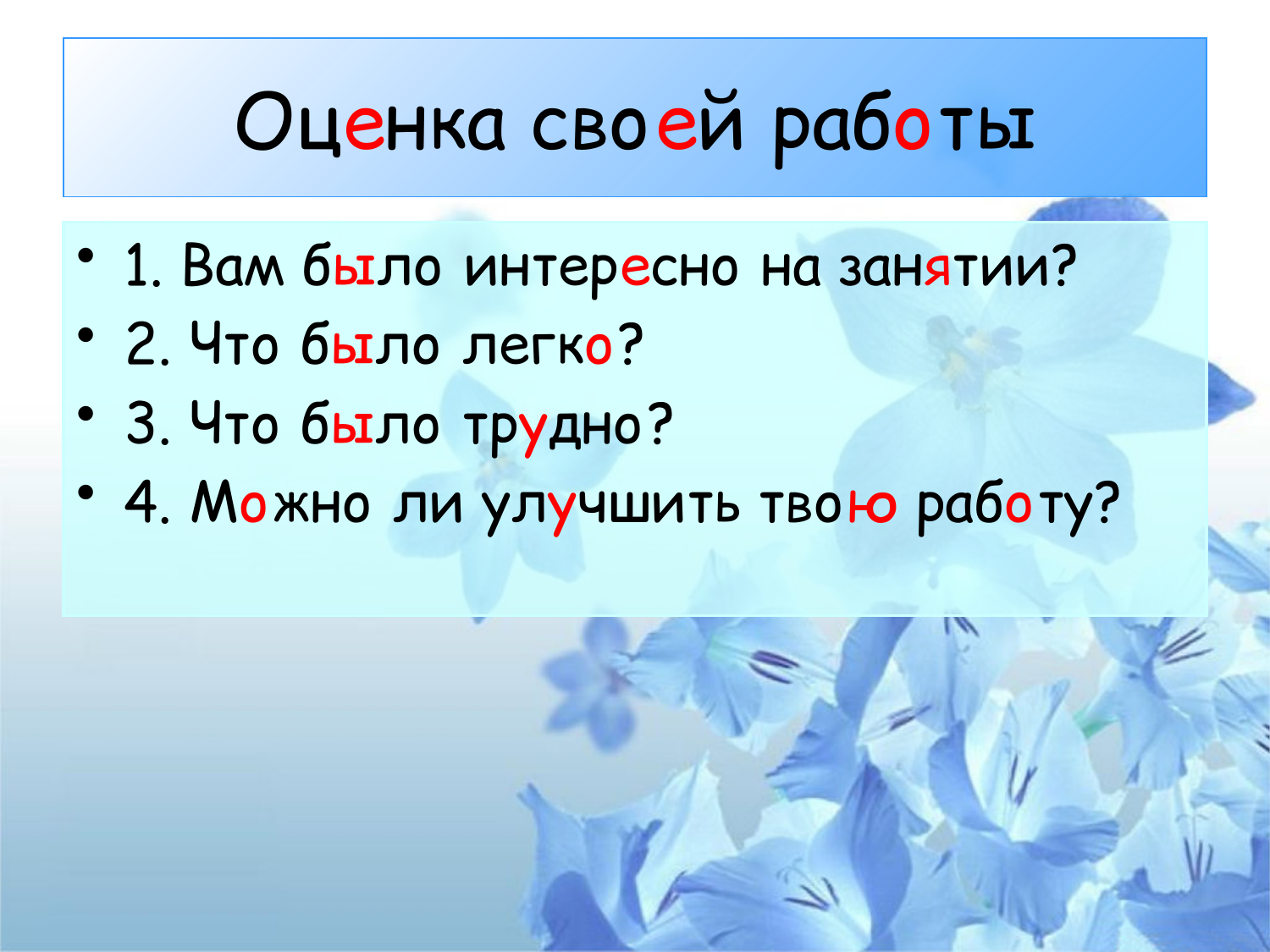

# Оценка своей работы
1. Вам было интересно на занятии?
2. Что было легко?
3. Что было трудно?
4. Можно ли улучшить твою работу?